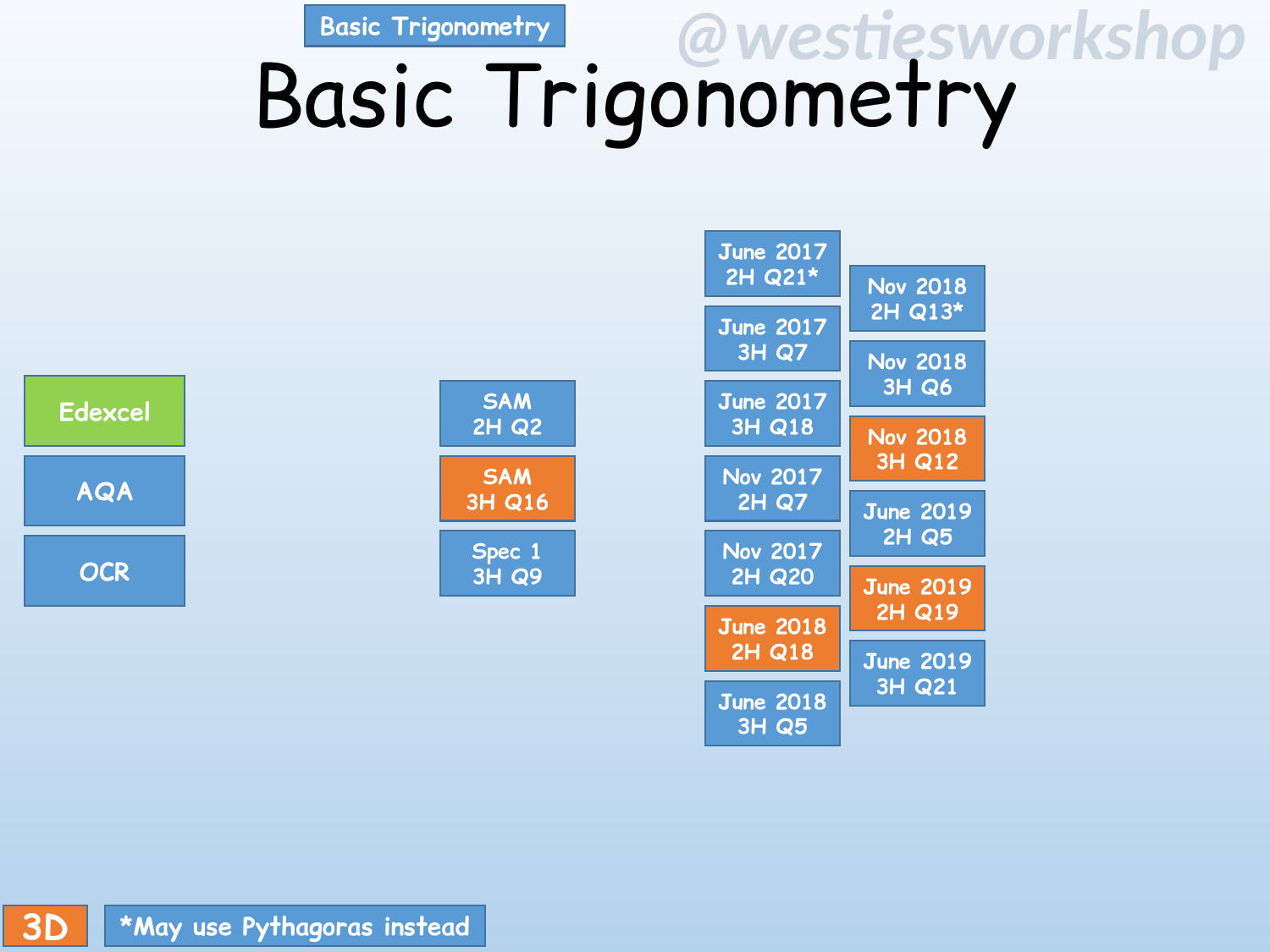

Basic Trigonometry
# Basic Trigonometry
June 2017
2H Q21*
Nov 2018
2H Q13*
June 2017
3H Q7
Nov 2018
3H Q6
Edexcel
SAM
2H Q2
June 2017
3H Q18
Nov 2018
3H Q12
AQA
SAM
3H Q16
Nov 2017
2H Q7
June 2019
2H Q5
Spec 1
3H Q9
Nov 2017
2H Q20
OCR
June 2019
2H Q19
June 2018
2H Q18
June 2019
3H Q21
June 2018
3H Q5
3D
*May use Pythagoras instead